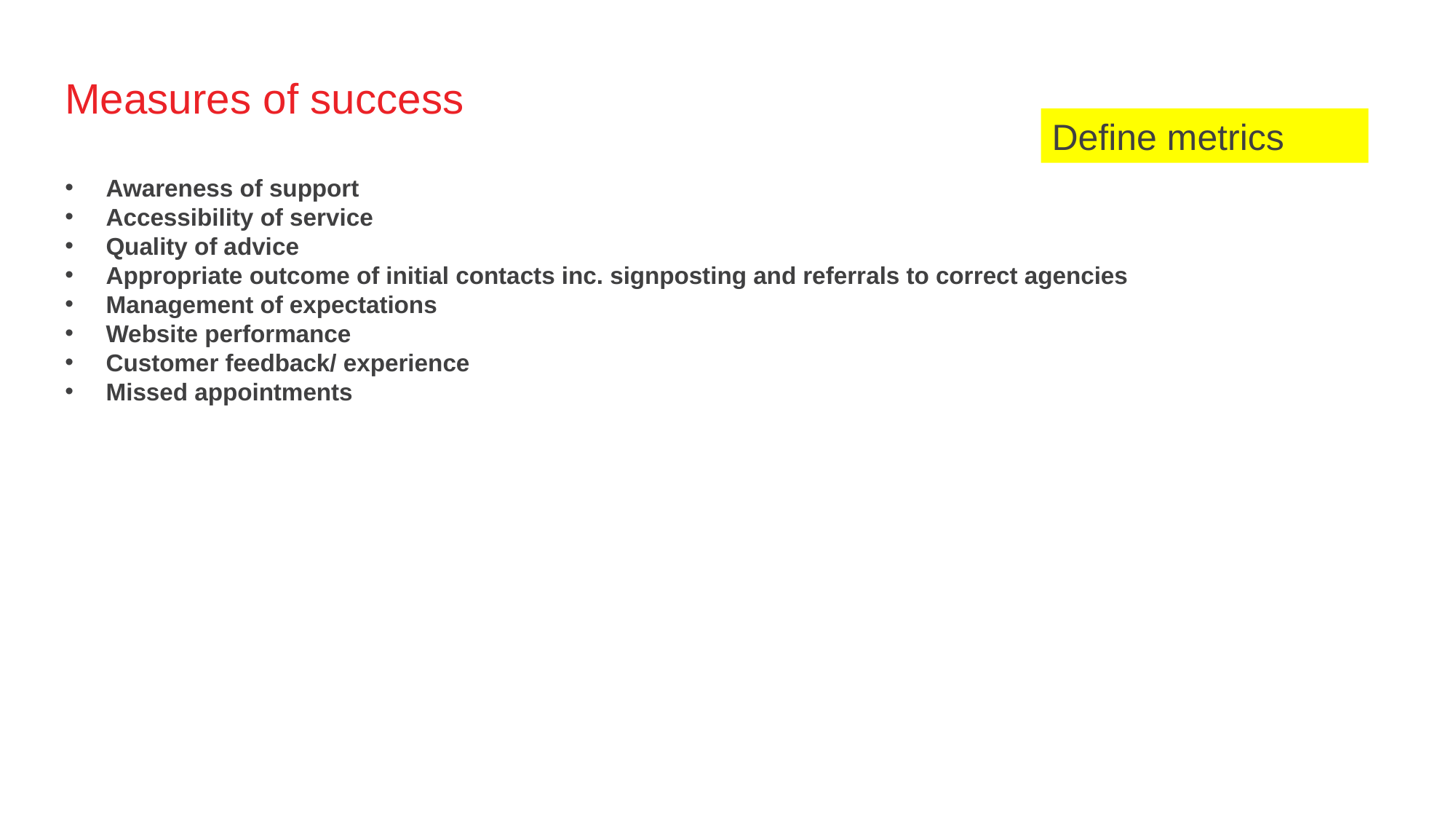

Measures of success
Define metrics
Awareness of support
Accessibility of service
Quality of advice
Appropriate outcome of initial contacts inc. signposting and referrals to correct agencies
Management of expectations
Website performance
Customer feedback/ experience
Missed appointments